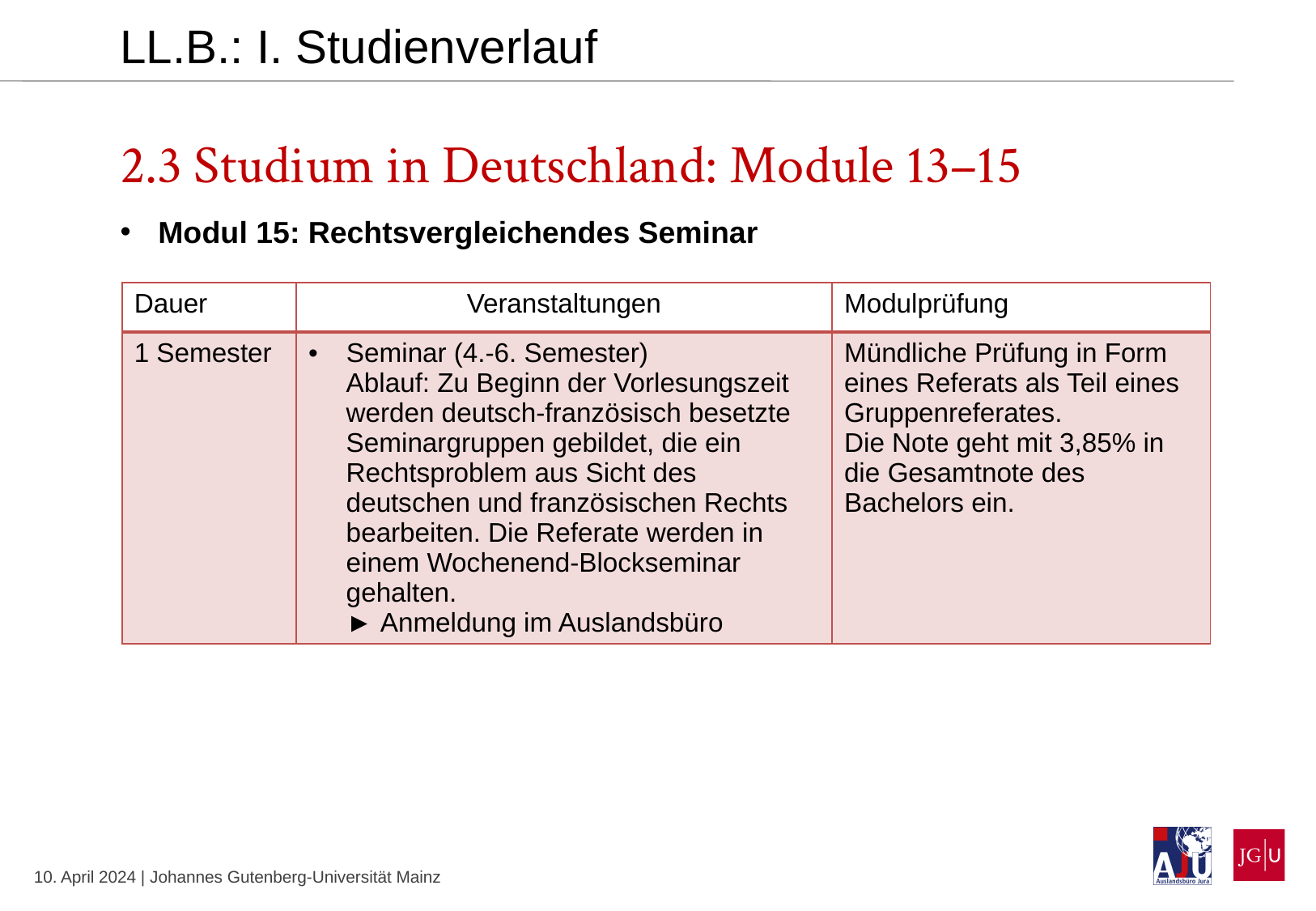

LL.B.: I. Studienverlauf

2.3 Studium in Deutschland: Module 13–15
Modul 15: Rechtsvergleichendes Seminar

| Dauer | Veranstaltungen | Modulprüfung |
| --- | --- | --- |
| 1 Semester | Seminar (4.-6. Semester) Ablauf: Zu Beginn der Vorlesungszeit werden deutsch-französisch besetzte Seminargruppen gebildet, die ein Rechtsproblem aus Sicht des deutschen und französischen Rechts bearbeiten. Die Referate werden in einem Wochenend-Blockseminar gehalten. ► Anmeldung im Auslandsbüro | Mündliche Prüfung in Form eines Referats als Teil eines Gruppenreferates. Die Note geht mit 3,85% in die Gesamtnote des Bachelors ein. |